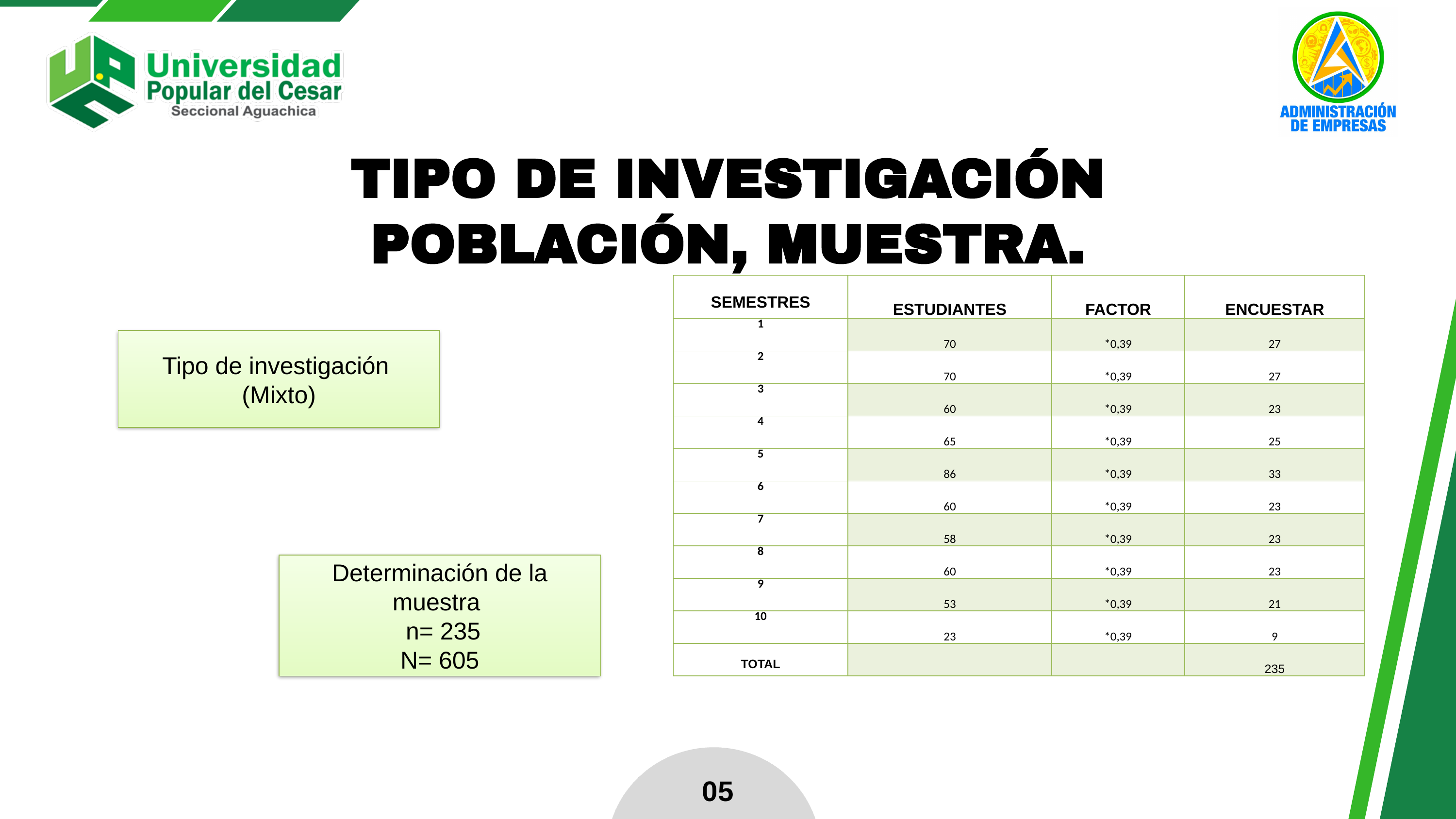

TIPO DE INVESTIGACIÓN POBLACIÓN, MUESTRA.
| SEMESTRES | ESTUDIANTES | FACTOR | ENCUESTAR |
| --- | --- | --- | --- |
| 1 | 70 | \*0,39 | 27 |
| 2 | 70 | \*0,39 | 27 |
| 3 | 60 | \*0,39 | 23 |
| 4 | 65 | \*0,39 | 25 |
| 5 | 86 | \*0,39 | 33 |
| 6 | 60 | \*0,39 | 23 |
| 7 | 58 | \*0,39 | 23 |
| 8 | 60 | \*0,39 | 23 |
| 9 | 53 | \*0,39 | 21 |
| 10 | 23 | \*0,39 | 9 |
| TOTAL |  |  | 235 |
Tipo de investigación
(Mixto)
Determinación de la muestra
 n= 235
N= 605
05